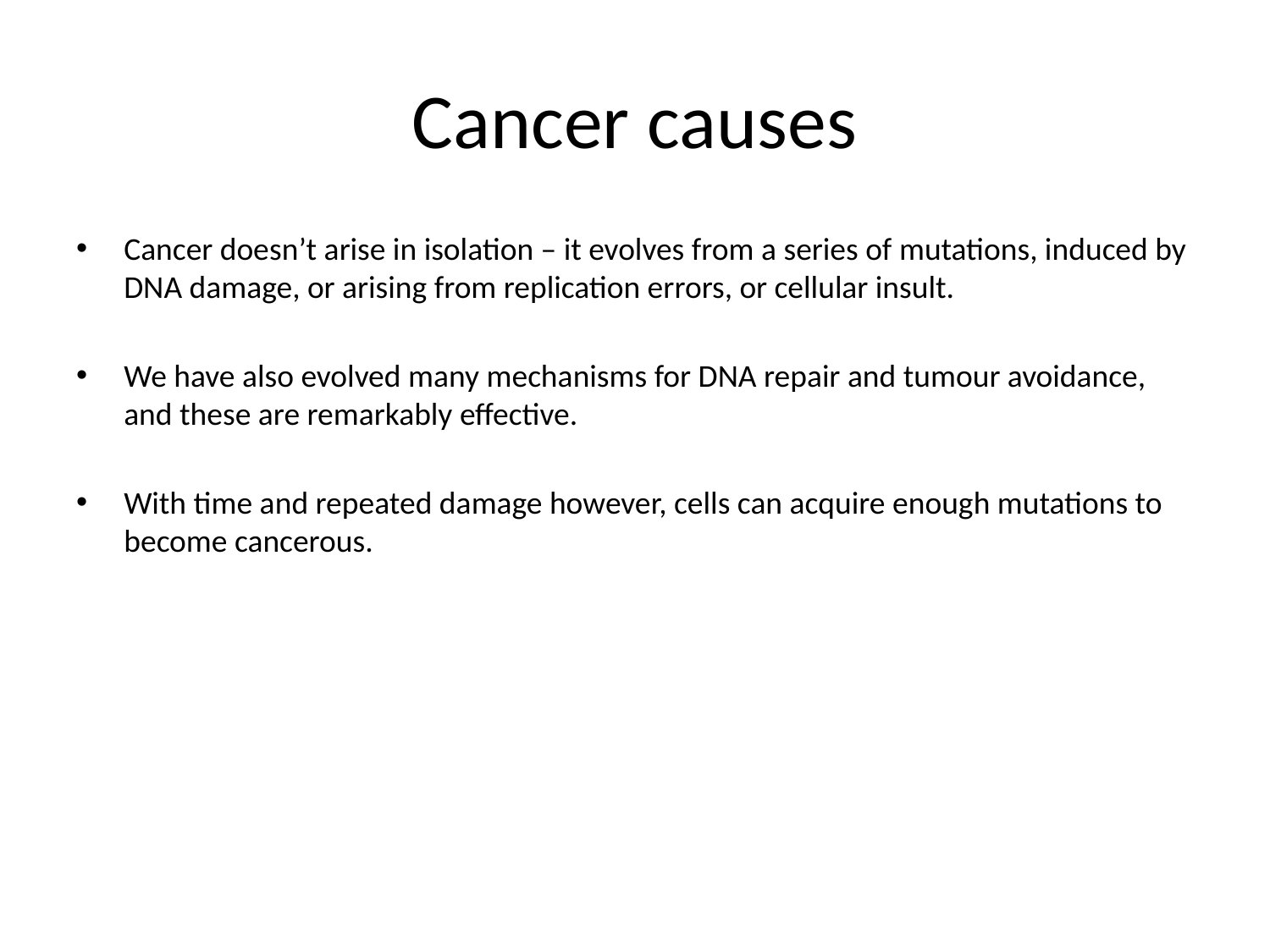

# Cancer causes
Cancer doesn’t arise in isolation – it evolves from a series of mutations, induced by DNA damage, or arising from replication errors, or cellular insult.

We have also evolved many mechanisms for DNA repair and tumour avoidance, and these are remarkably effective.

With time and repeated damage however, cells can acquire enough mutations to become cancerous.